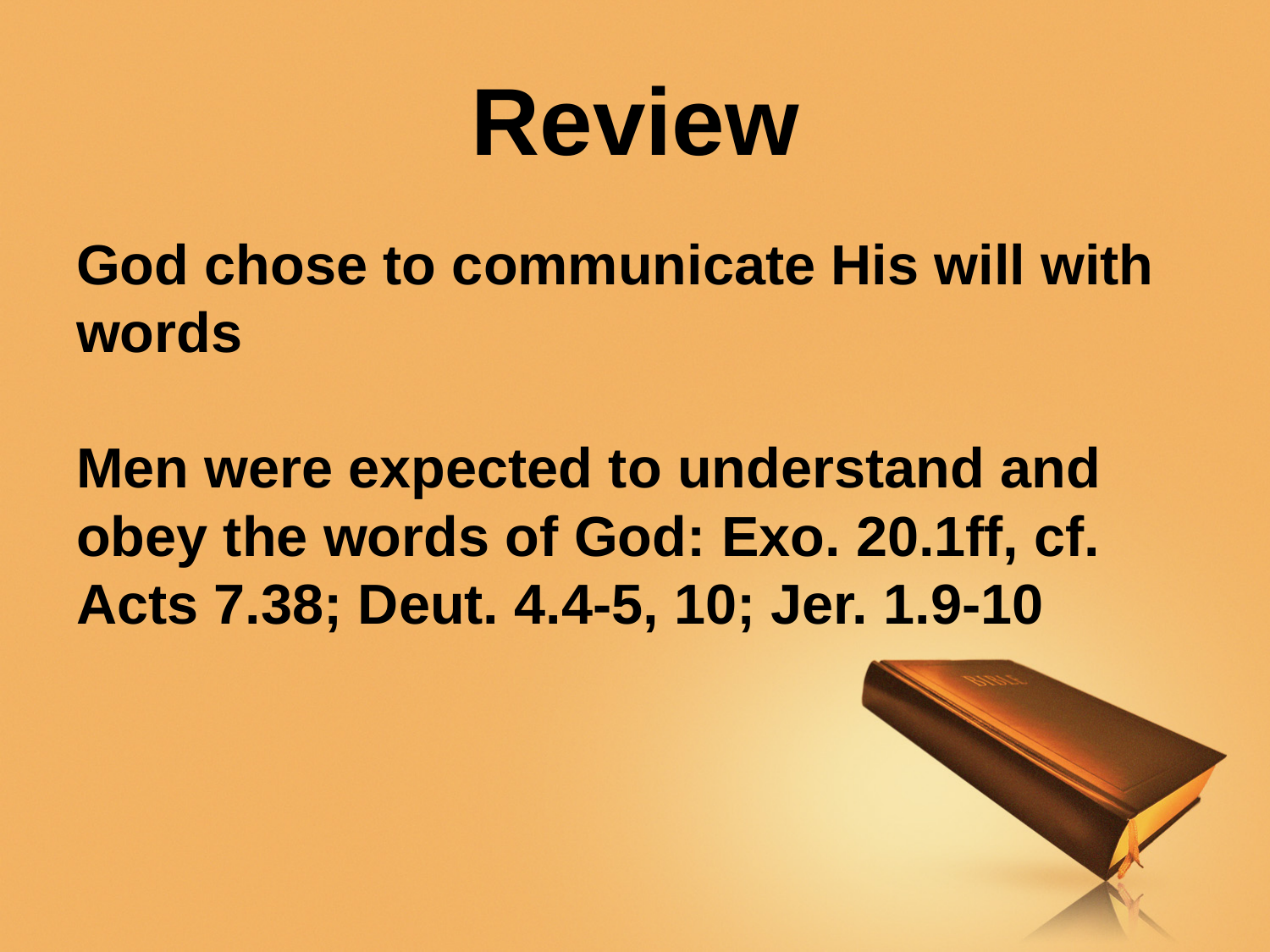

# Review
God chose to communicate His will with words

Men were expected to understand and obey the words of God: Exo. 20.1ff, cf. Acts 7.38; Deut. 4.4-5, 10; Jer. 1.9-10